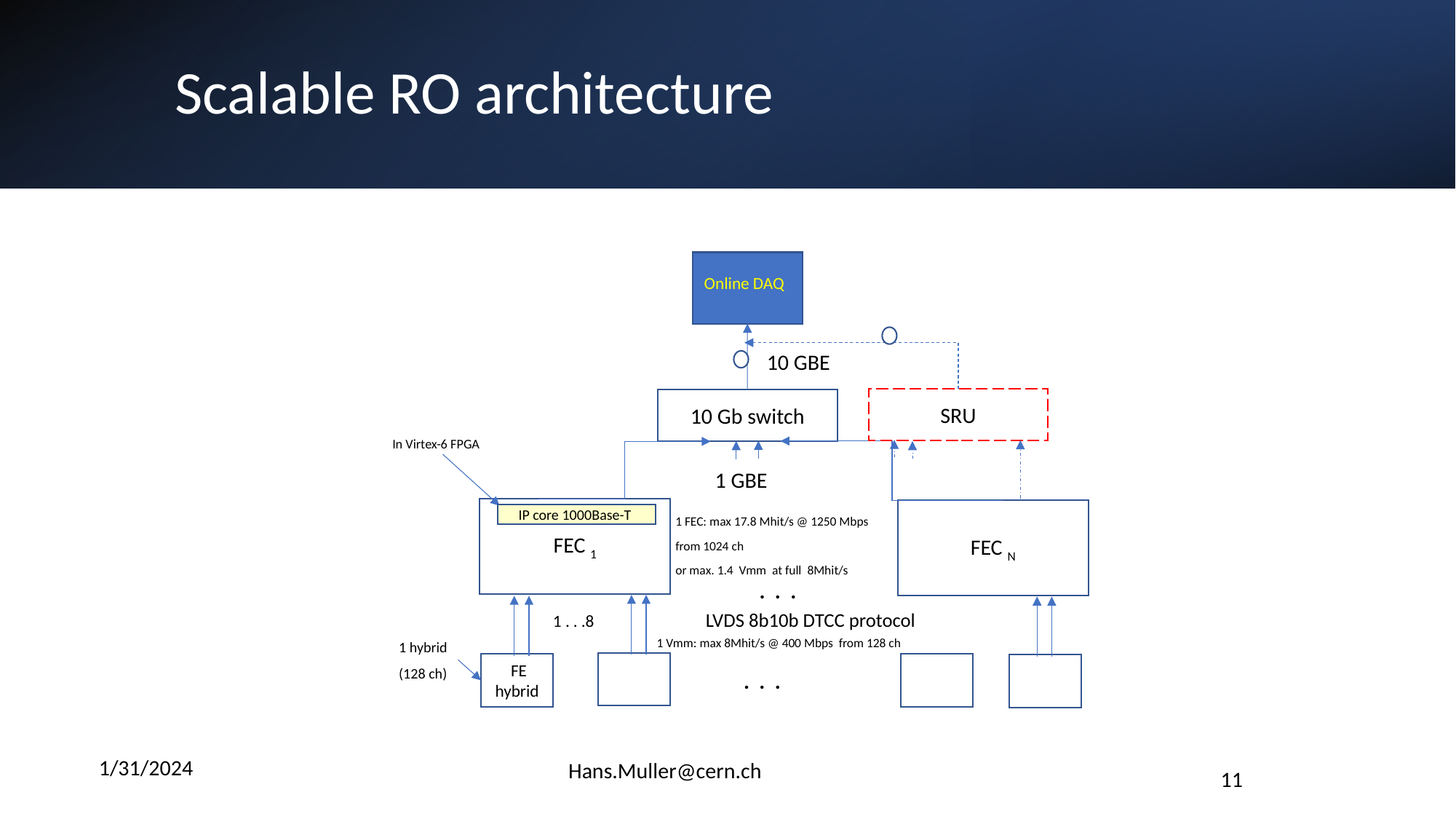

# Scalable RO architecture

Online DAQ

10 GBE

SRU
10 Gb switch
In Virtex-6 FPGA
1 GBE
FEC 1
FEC N
IP core 1000Base-T
1 FEC: max 17.8 Mhit/s @ 1250 Mbps
from 1024 ch
or max. 1.4  Vmm  at full  8Mhit/s
.  .  .
 LVDS 8b10b DTCC protocol
1 . . .8
1 Vmm: max 8Mhit/s @ 400 Mbps  from 128 ch
1 hybrid
(128 ch)

 FE hybrid

.  .  .
1/31/2024
Hans.Muller@cern.ch
11